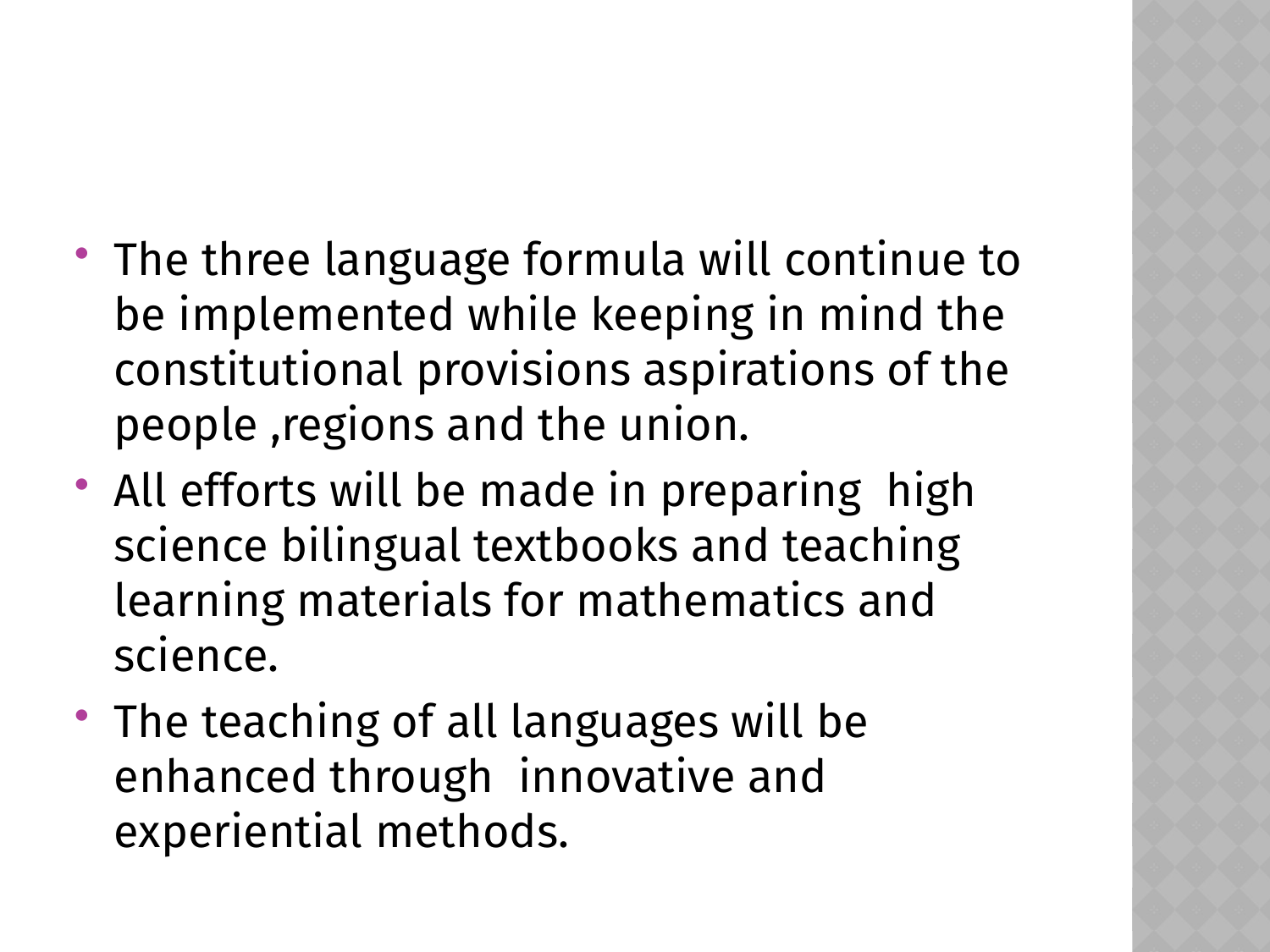

#
The three language formula will continue to be implemented while keeping in mind the constitutional provisions aspirations of the people ,regions and the union.
All efforts will be made in preparing  high  science bilingual textbooks and teaching learning materials for mathematics and science.
The teaching of all languages will be enhanced through  innovative and experiential methods.